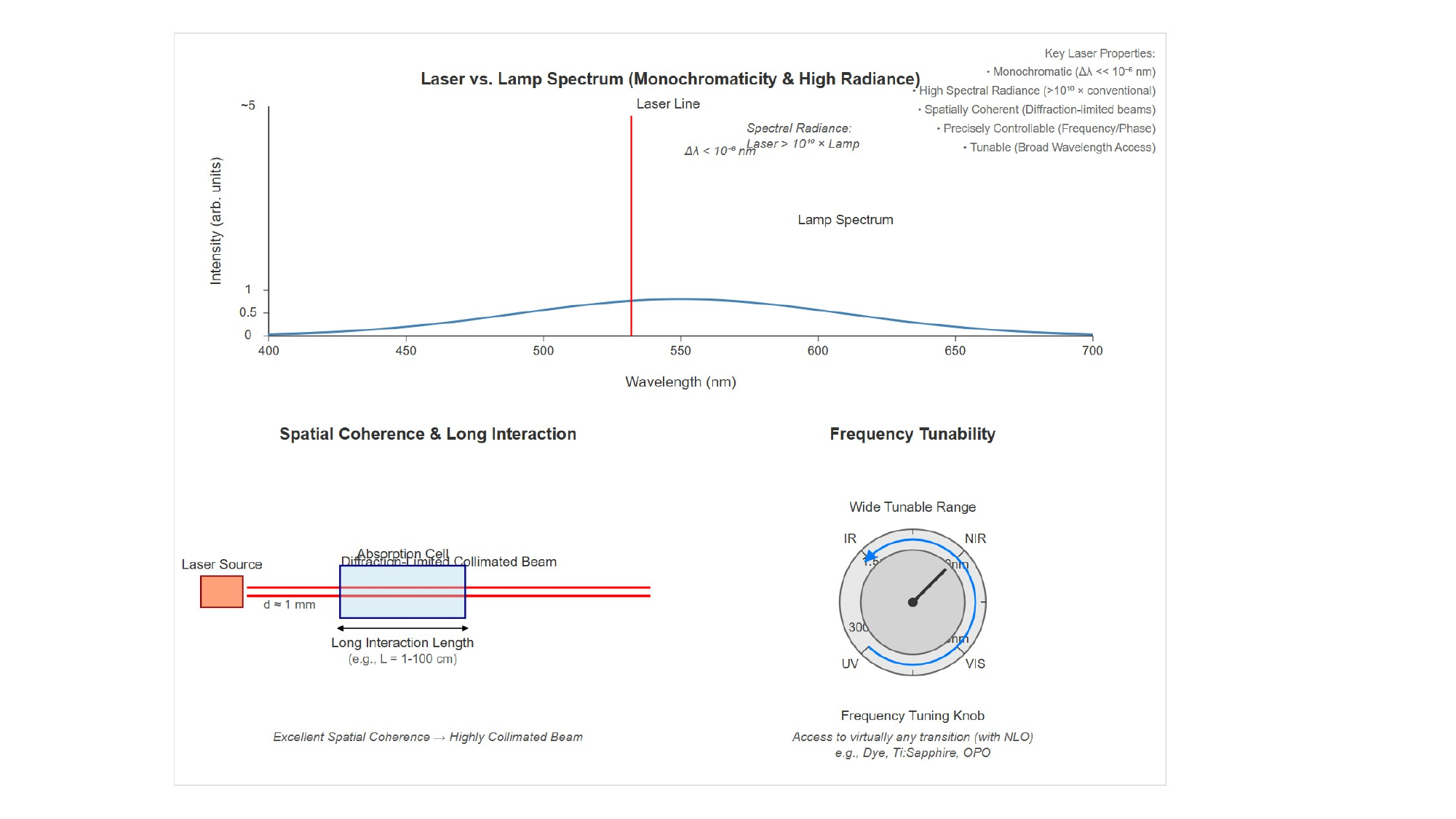

[IMAGE REQUIRED: Provide a montage-style Slide background showing (i) a narrow laser line versus a broad lamp spectrum, (ii) a highly collimated beam passing through an absorption cell, (iii) a frequency-tuning knob symbol, all labelled with quantitative scales.]

Prepared by Dist. Prof. Dr. M.A. Gondal for Phys 608 Laser Spectroscopy course in KFUPM (Term 251)